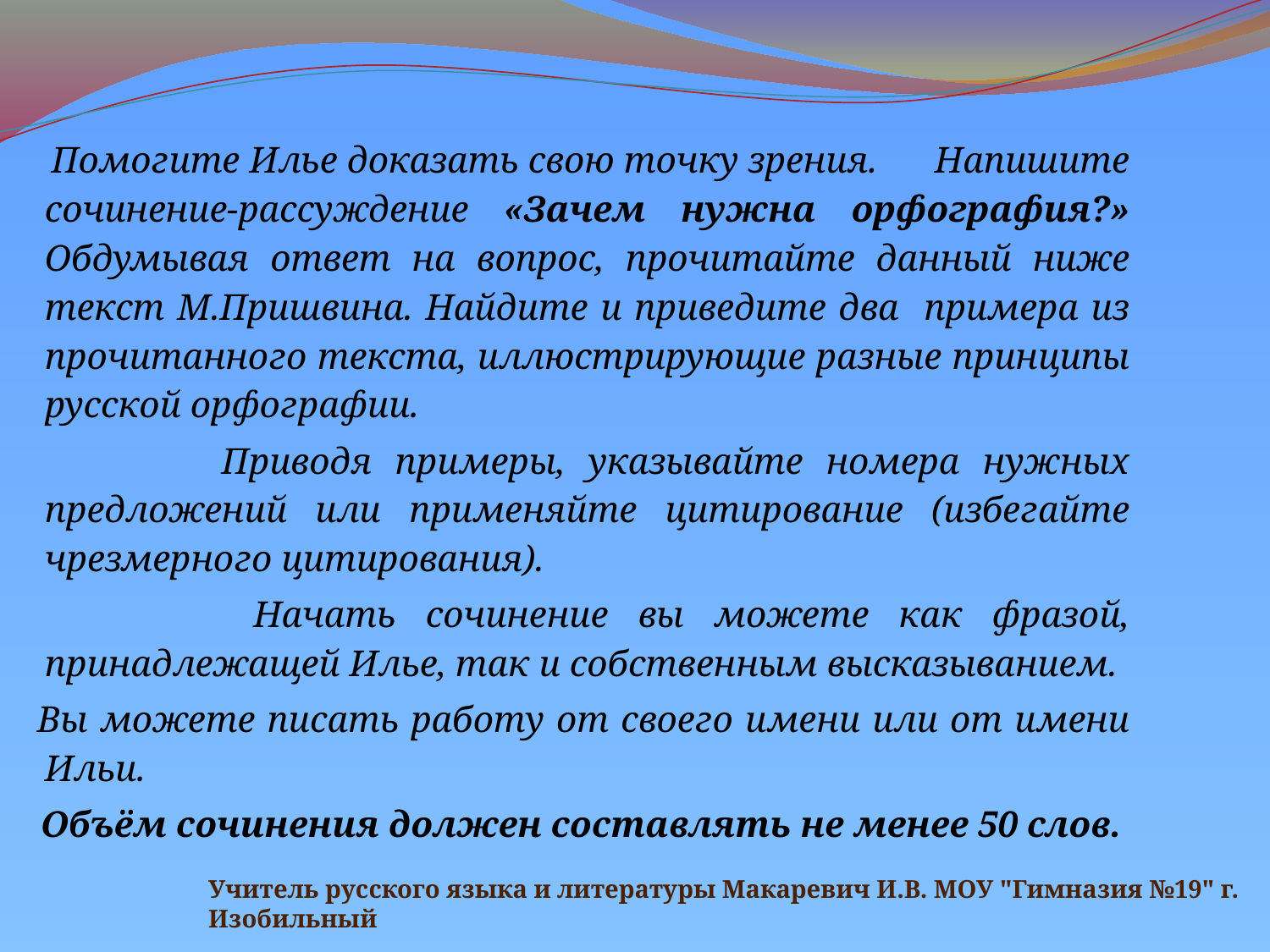

Помогите Илье доказать свою точку зрения.      Напишите сочинение-рассуждение «Зачем нужна орфография?» Обдумывая ответ на вопрос, прочитайте данный ниже текст М.Пришвина. Найдите и приведите два  примера из прочитанного текста, иллюстрирующие разные принципы русской орфографии.
         Приводя примеры, указывайте номера нужных предложений или применяйте цитирование (избегайте чрезмерного цитирования).
        Начать сочинение вы можете как фразой, принадлежащей Илье, так и собственным высказыванием.
  Вы можете писать работу от своего имени или от имени Ильи.
   Объём сочинения должен составлять не менее 50 слов.
Учитель русского языка и литературы Макаревич И.В. МОУ "Гимназия №19" г. Изобильный